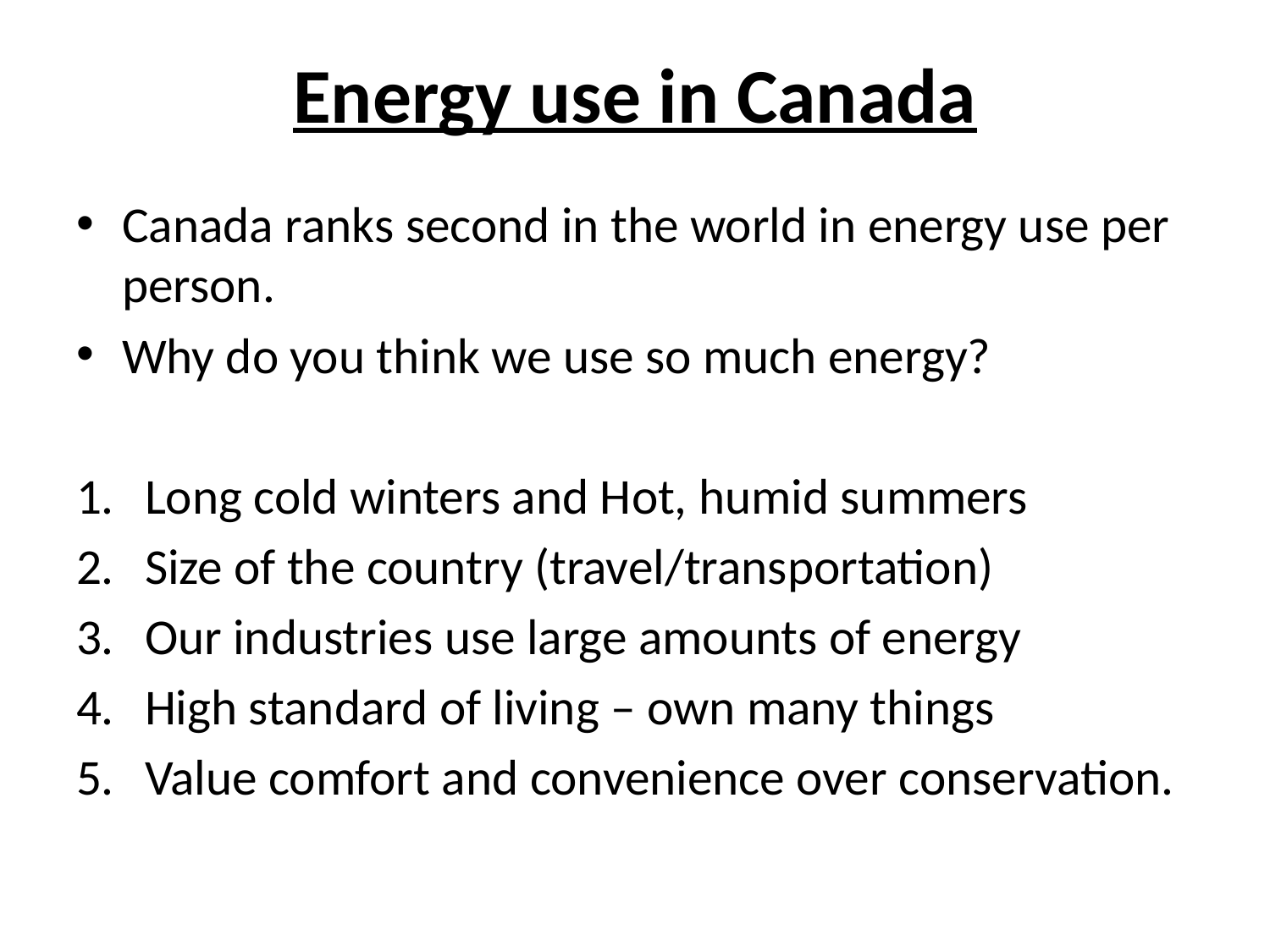

# Energy use in Canada
Canada ranks second in the world in energy use per person.
Why do you think we use so much energy?

Long cold winters and Hot, humid summers
Size of the country (travel/transportation)
Our industries use large amounts of energy
High standard of living – own many things
Value comfort and convenience over conservation.